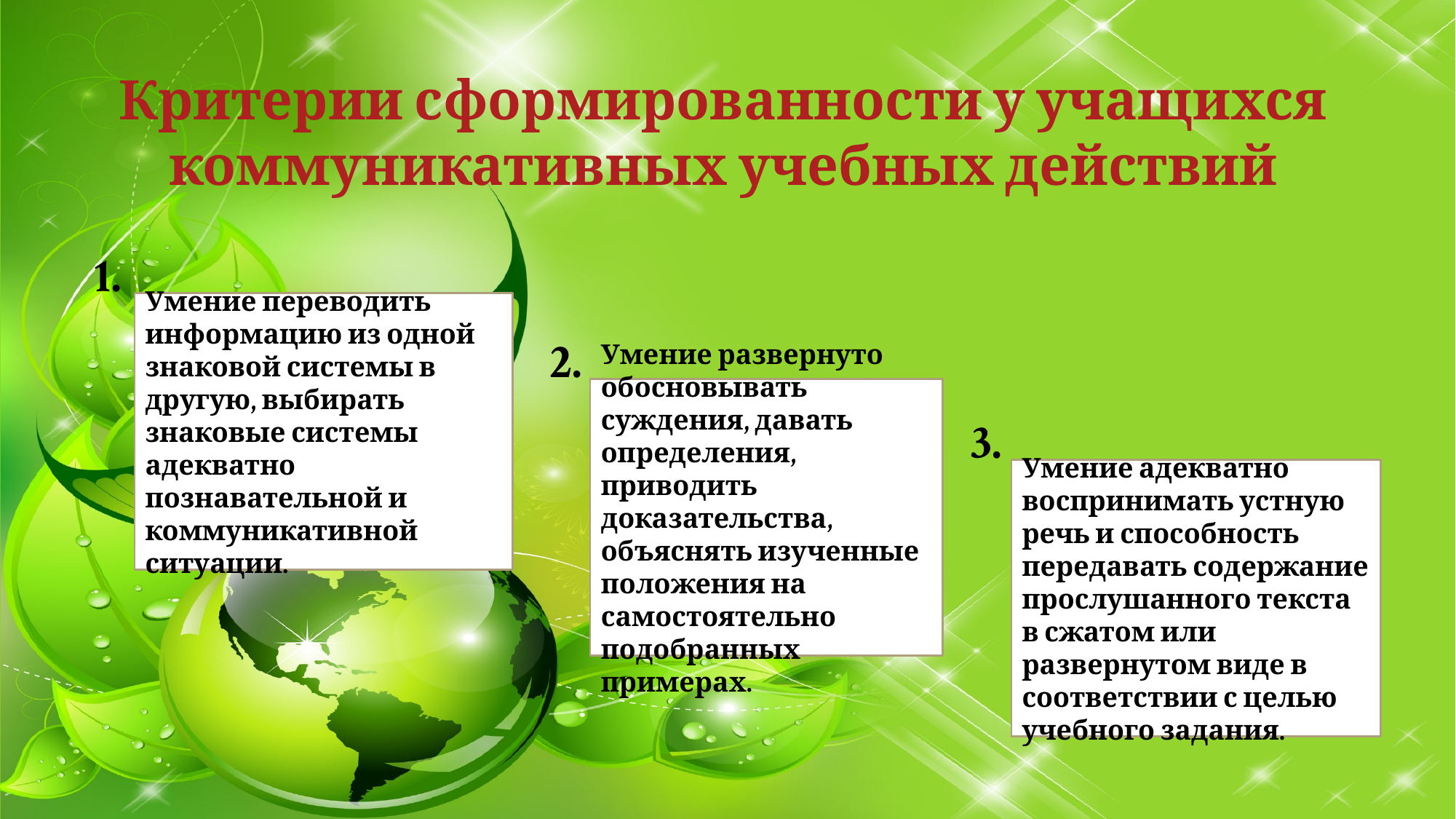

Критерии сформированности у учащихся коммуникативных учебных действий
1.
Умение переводить информацию из одной знаковой системы в другую, выбирать знаковые системы адекватно познавательной и коммуникативной ситуации.
2.
Умение развернуто обосновывать суждения, давать определения, приводить доказательства, объяснять изученные положения на самостоятельно подобранных примерах.
3.
Умение адекватно воспринимать устную речь и способность передавать содержание прослушанного текста в сжатом или развернутом виде в соответствии с целью учебного задания.